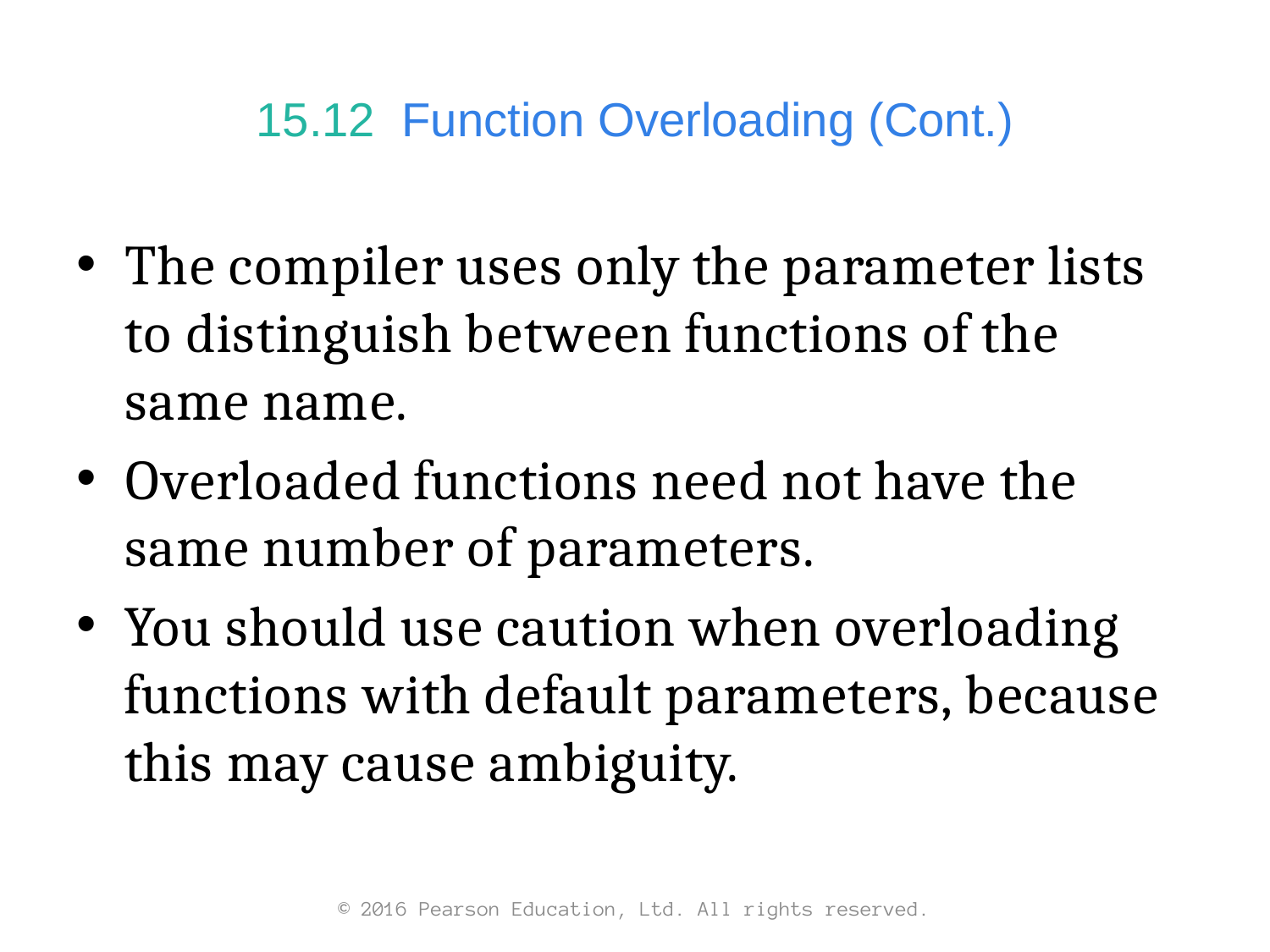

# 15.12  Function Overloading (Cont.)
The compiler uses only the parameter lists to distinguish between functions of the same name.
Overloaded functions need not have the same number of parameters.
You should use caution when overloading functions with default parameters, because this may cause ambiguity.
© 2016 Pearson Education, Ltd. All rights reserved.